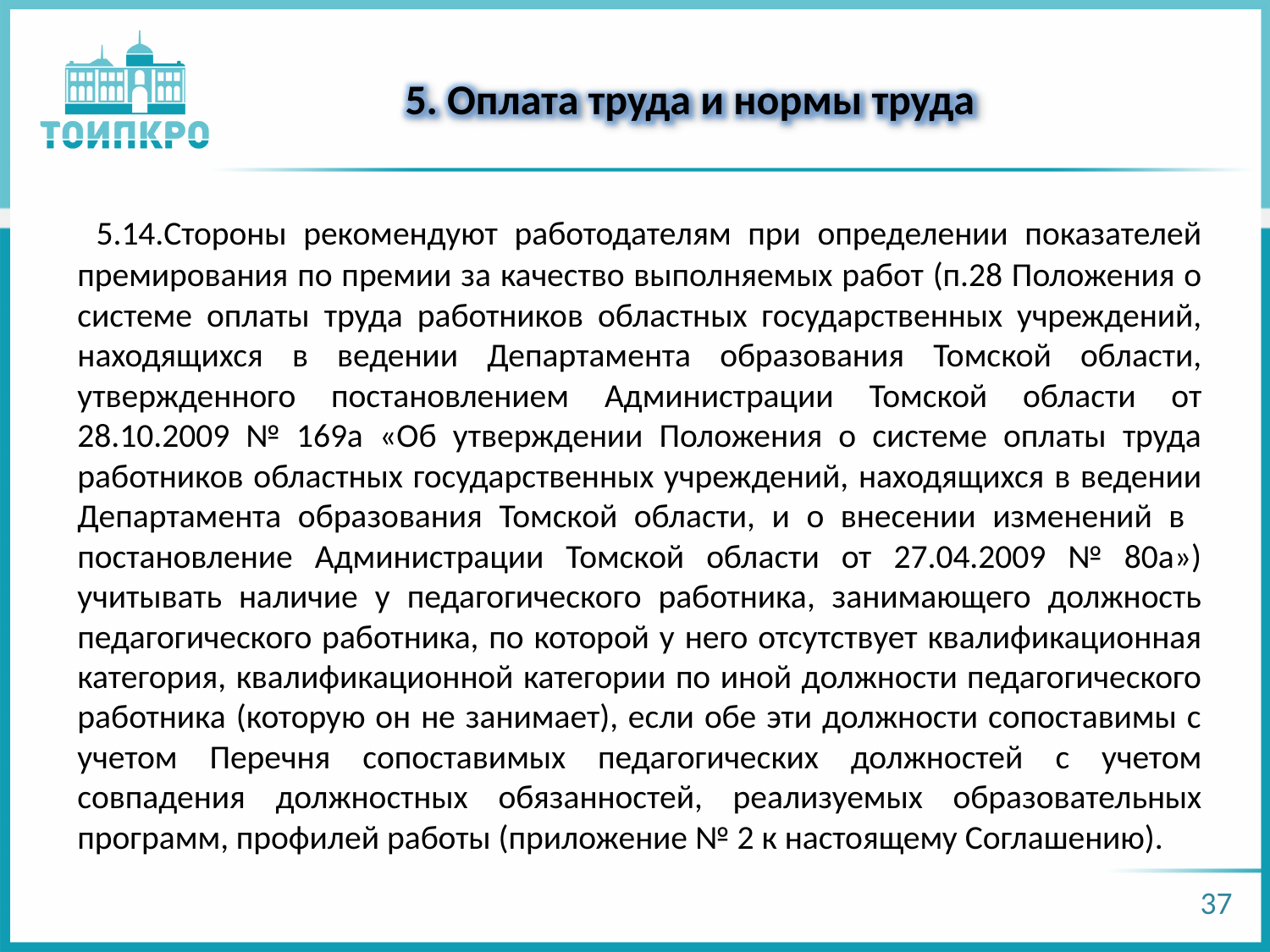

5. Оплата труда и нормы труда
 5.14.Стороны рекомендуют работодателям при определении показателей премирования по премии за качество выполняемых работ (п.28 Положения о системе оплаты труда работников областных государственных учреждений, находящихся в ведении Департамента образования Томской области, утвержденного постановлением Администрации Томской области от 28.10.2009 № 169а «Об утверждении Положения о системе оплаты труда работников областных государственных учреждений, находящихся в ведении Департамента образования Томской области, и о внесении изменений в  постановление Администрации Томской области от 27.04.2009 № 80а») учитывать наличие у педагогического работника, занимающего должность педагогического работника, по которой у него отсутствует квалификационная категория, квалификационной категории по иной должности педагогического работника (которую он не занимает), если обе эти должности сопоставимы с учетом Перечня сопоставимых педагогических должностей с учетом совпадения должностных обязанностей, реализуемых образовательных программ, профилей работы (приложение № 2 к настоящему Соглашению).
37